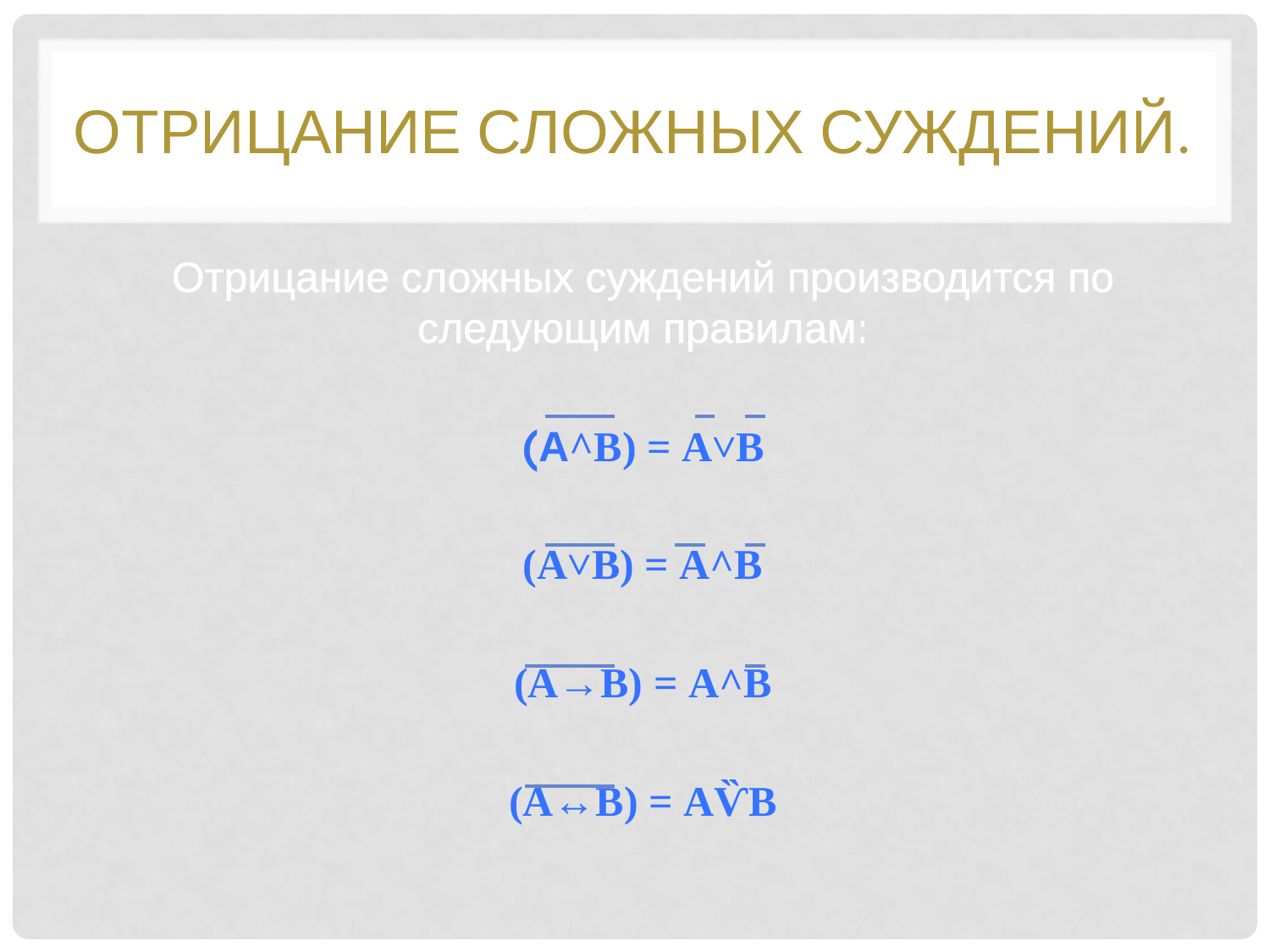

# Отрицание сложных суждений.
Отрицание сложных суждений производится по следующим правилам:

(А^В) = А˅В

(А˅В) = А^В

(А→В) = А^В

(А↔В) = АѷВ